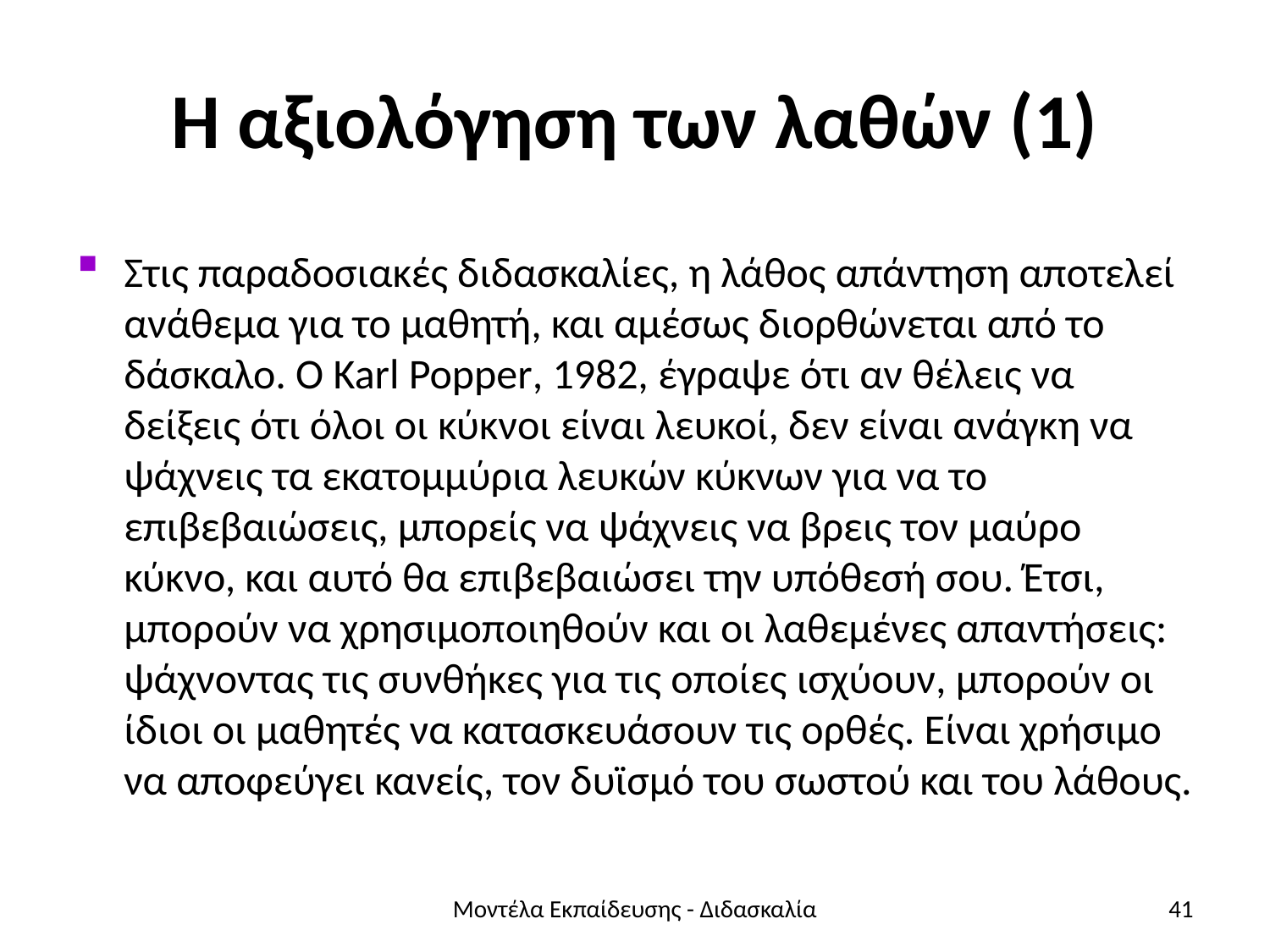

# Η αξιολόγηση των λαθών (1)

Στις παραδοσιακές διδασκαλίες, η λάθος απάντηση αποτελεί ανάθεμα για το μαθητή, και αμέσως διορθώνεται από το δάσκαλο. Ο Karl Popper, 1982, έγραψε ότι αν θέλεις να δείξεις ότι όλοι οι κύκνοι είναι λευκοί, δεν είναι ανάγκη να ψάχνεις τα εκατομμύρια λευκών κύκνων για να το επιβεβαιώσεις, μπορείς να ψάχνεις να βρεις τον μαύρο κύκνο, και αυτό θα επιβεβαιώσει την υπόθεσή σου. Έτσι, μπορούν να χρησιμοποιηθούν και οι λαθεμένες απαντήσεις: ψάχνοντας τις συνθήκες για τις οποίες ισχύουν, μπορούν οι ίδιοι οι μαθητές να κατασκευάσουν τις ορθές. Είναι χρήσιμο να αποφεύγει κανείς, τον δυϊσμό του σωστού και του λάθους.
Μοντέλα Εκπαίδευσης - Διδασκαλία
41